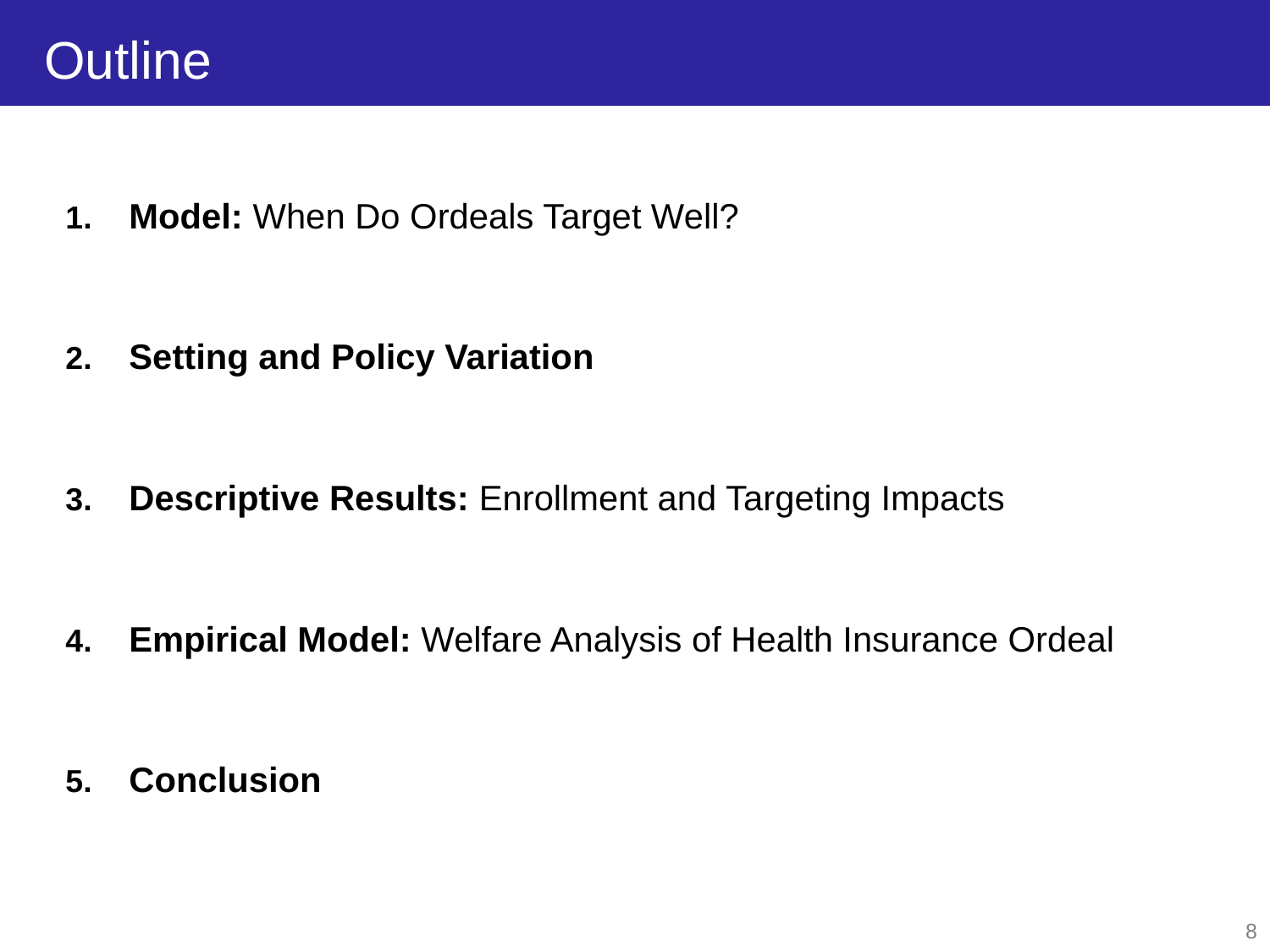

# Outline

Model: When Do Ordeals Target Well?

Setting and Policy Variation

Descriptive Results: Enrollment and Targeting Impacts

Empirical Model: Welfare Analysis of Health Insurance Ordeal

Conclusion